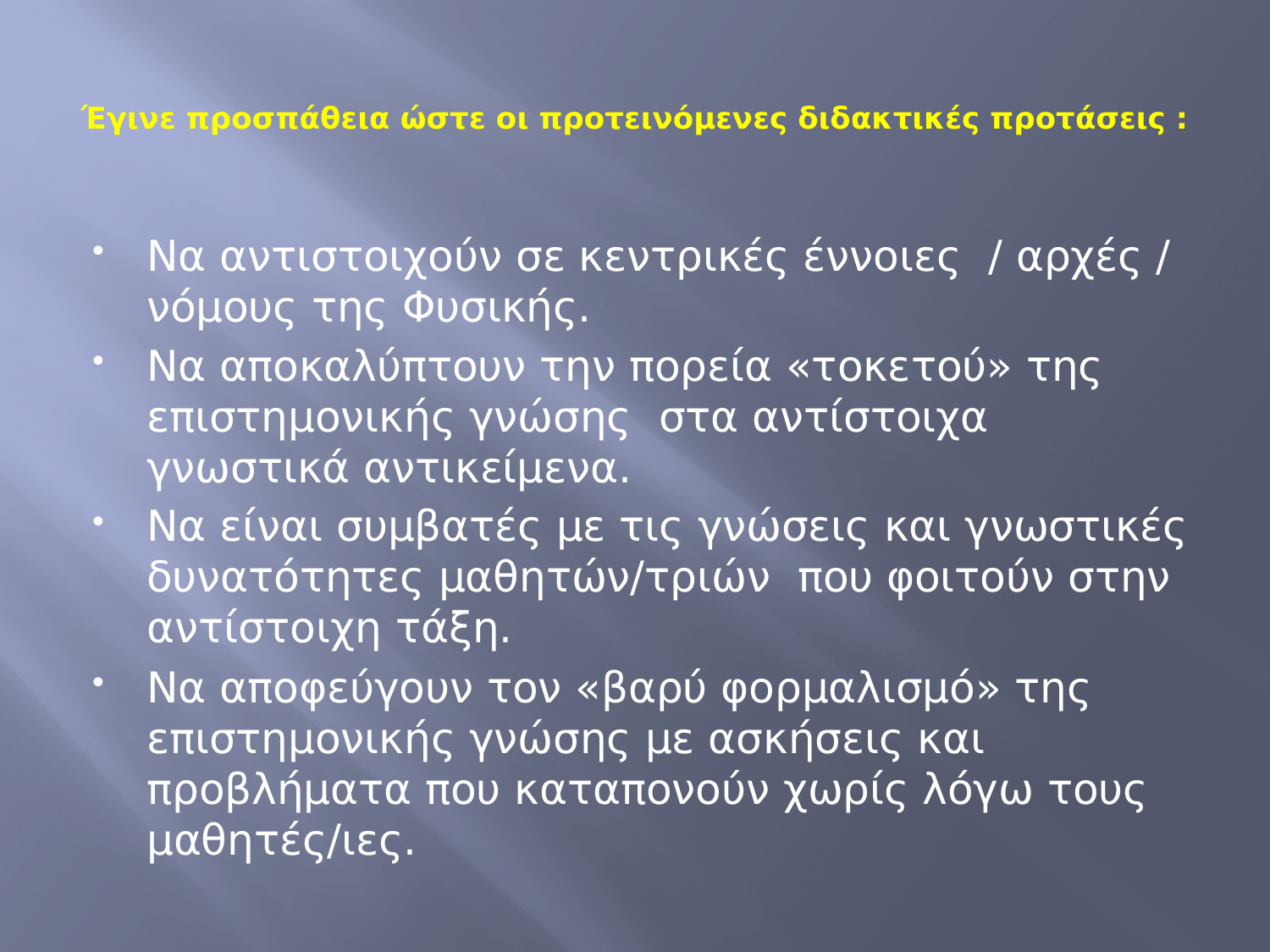

# Έγινε προσπάθεια ώστε οι προτεινόμενες διδακτικές προτάσεις :
Να αντιστοιχούν σε κεντρικές έννοιες  / αρχές / νόμους της Φυσικής.
Να αποκαλύπτουν την πορεία «τοκετού» της επιστημονικής γνώσης  στα αντίστοιχα γνωστικά αντικείμενα.
Να είναι συμβατές με τις γνώσεις και γνωστικές δυνατότητες μαθητών/τριών  που φοιτούν στην αντίστοιχη τάξη.
Να αποφεύγουν τον «βαρύ φορμαλισμό» της επιστημονικής γνώσης με ασκήσεις και προβλήματα που καταπονούν χωρίς λόγω τους μαθητές/ιες.